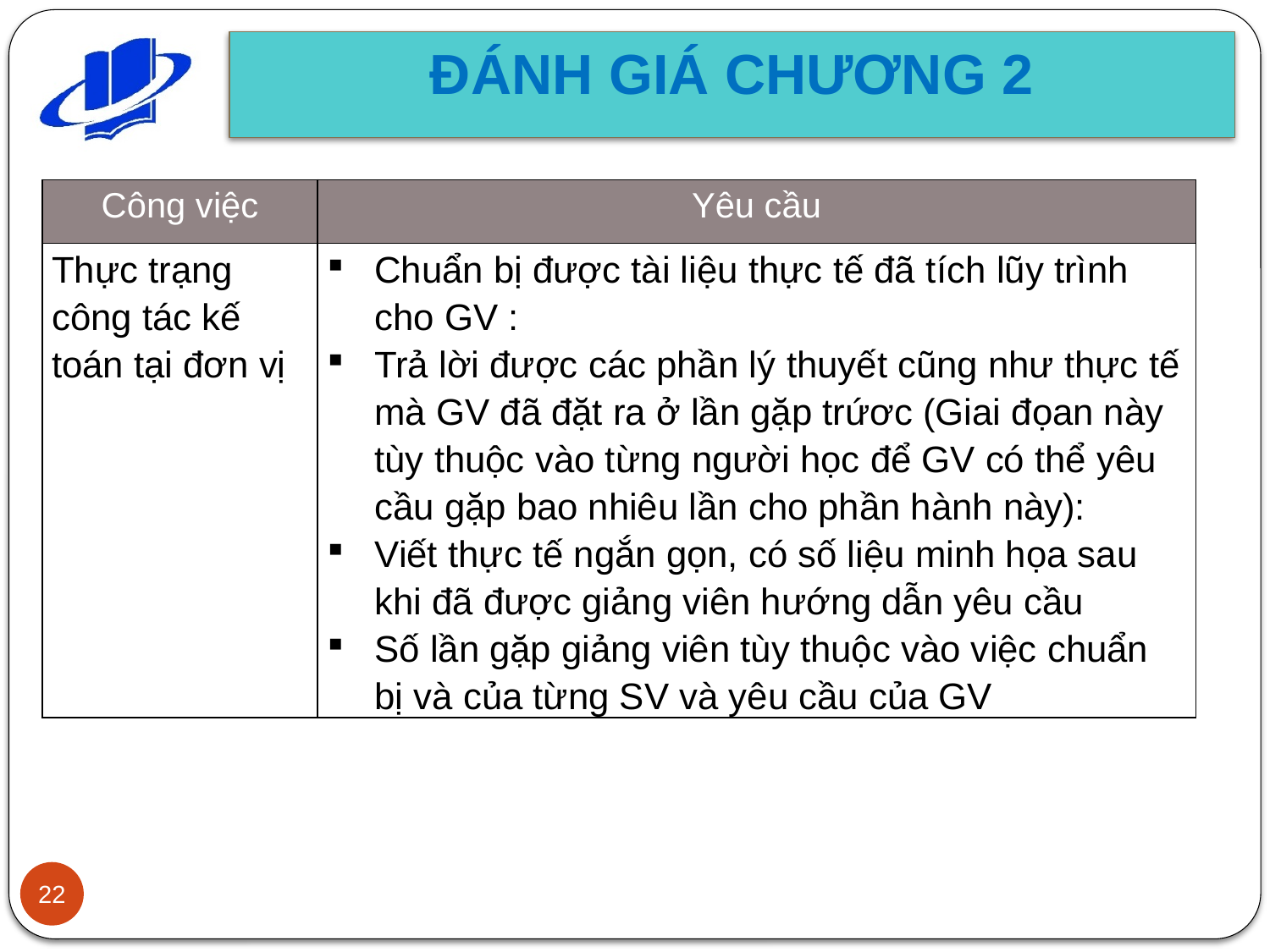

ĐÁNH GIÁ CHƯƠNG 2
| Công việc | Yêu cầu |
| --- | --- |
| Thực trạng công tác kế toán tại đơn vị | Chuẩn bị được tài liệu thực tế đã tích lũy trình cho GV : Trả lời được các phần lý thuyết cũng như thực tế mà GV đã đặt ra ở lần gặp trứơc (Giai đọan này tùy thuộc vào từng người học để GV có thể yêu cầu gặp bao nhiêu lần cho phần hành này): Viết thực tế ngắn gọn, có số liệu minh họa sau khi đã được giảng viên hướng dẫn yêu cầu Số lần gặp giảng viên tùy thuộc vào việc chuẩn bị và của từng SV và yêu cầu của GV |
22